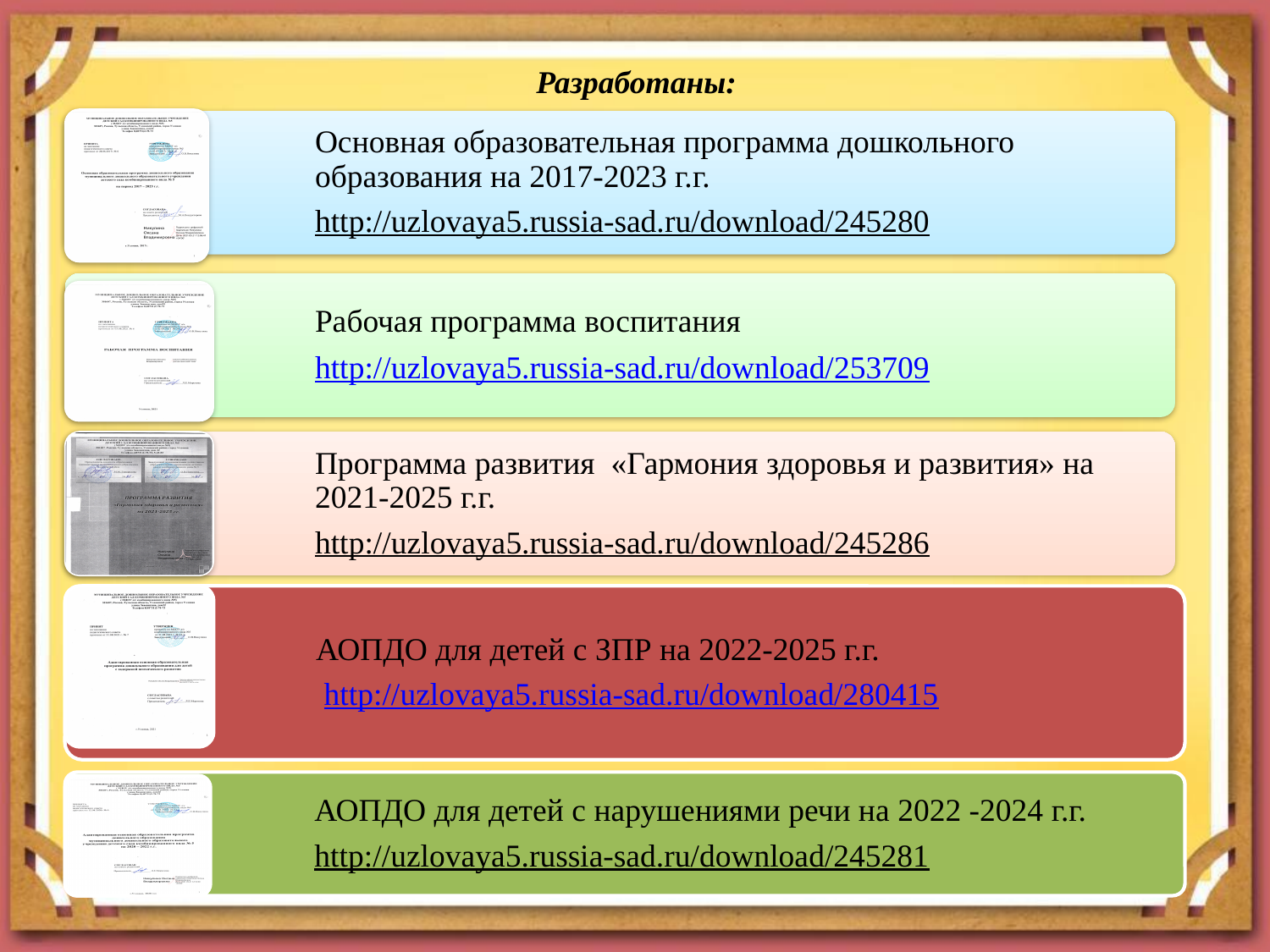

# Разработаны:
Основная образовательная программа дошкольного образования на 2017-2023 г.г.
http://uzlovaya5.russia-sad.ru/download/245280
Рабочая программа воспитания
http://uzlovaya5.russia-sad.ru/download/253709
Программа развития  «Гармония здоровья и развития» на 2021-2025 г.г.
http://uzlovaya5.russia-sad.ru/download/245286
АОПДО для детей с ЗПР на 2022-2025 г.г.
 http://uzlovaya5.russia-sad.ru/download/280415
АОПДО для детей с нарушениями речи на 2022 -2024 г.г.
http://uzlovaya5.russia-sad.ru/download/245281